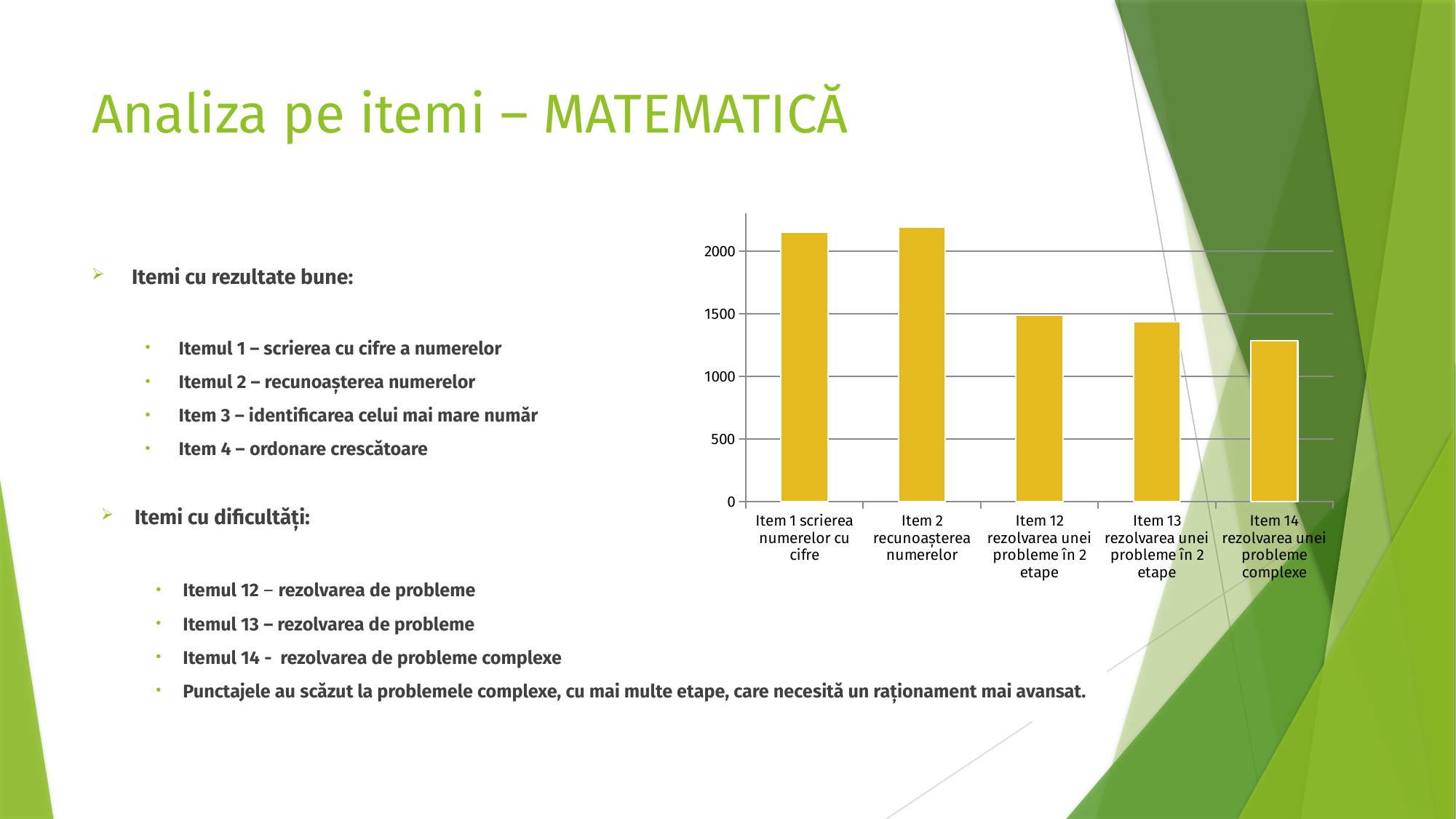

# Analiza pe itemi – MATEMATICĂ

### Chart

| Category | Serie 1 |
|---|---|
| Item 1 scrierea numerelor cu cifre | 2155.0 |
| Item 2 recunoașterea numerelor | 2196.0 |
| Item 12 rezolvarea unei probleme în 2 etape | 1488.0 |
| Item 13 rezolvarea unei probleme în 2 etape | 1439.0 |
| Item 14 rezolvarea unei probleme complexe | 1285.0 |
Itemi cu rezultate bune:

Itemul 1 – scrierea cu cifre a numerelor
Itemul 2 – recunoașterea numerelor
Item 3 – identificarea celui mai mare număr
Item 4 – ordonare crescătoare

Itemi cu dificultăți:

Itemul 12 – rezolvarea de probleme
Itemul 13 – rezolvarea de probleme
Itemul 14 -  rezolvarea de probleme complexe
Punctajele au scăzut la problemele complexe, cu mai multe etape, care necesită un raționament mai avansat.